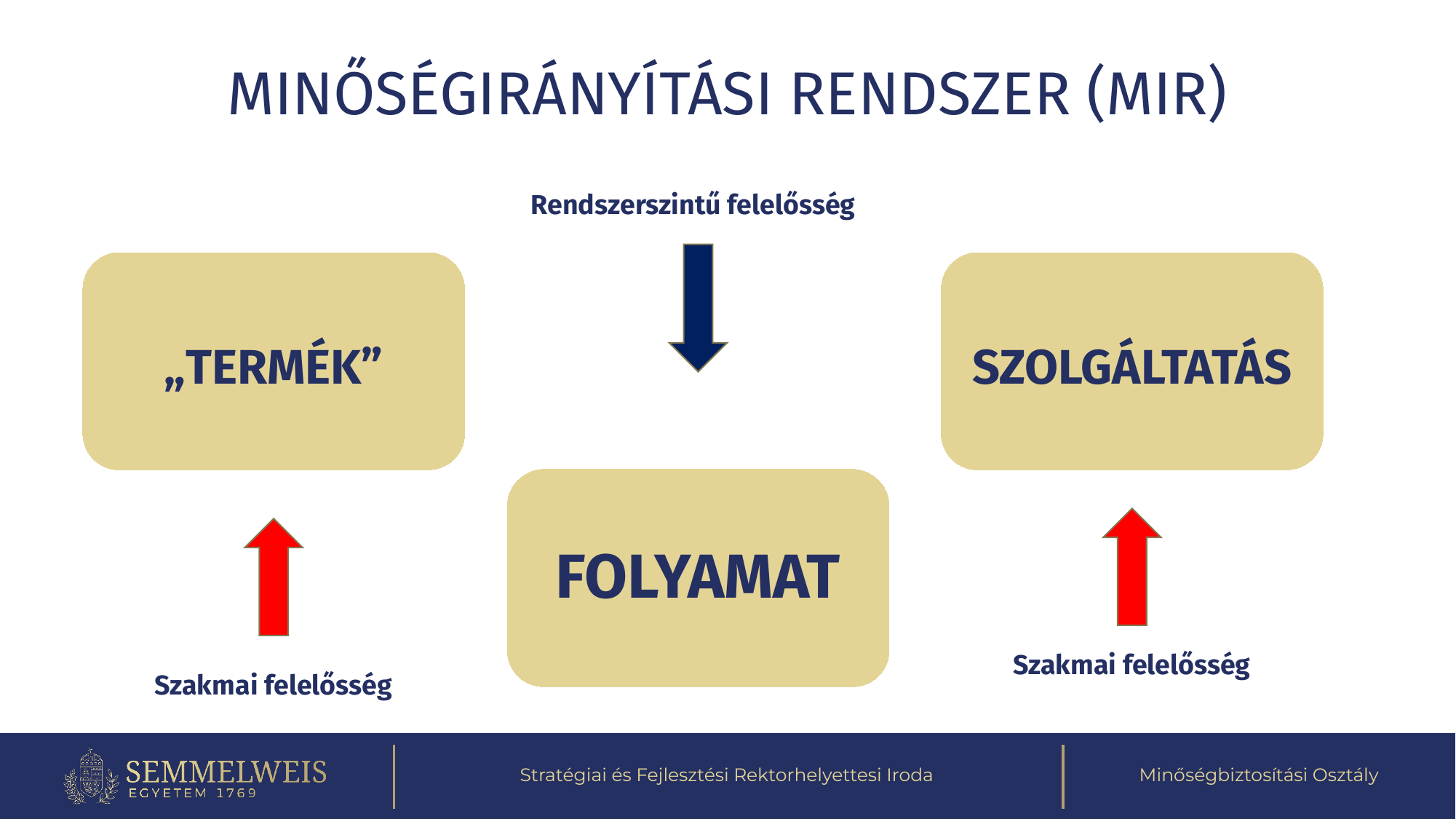

# Minőségirányítási rendszer (mir)
Rendszerszintű felelősség

„TERMÉK”

SZOLGÁLTATÁS

FOLYAMAT

Szakmai felelősség
Szakmai felelősség
Stratégiai és Fejlesztési Rektorhelyettesi Iroda
Minőségbiztosítási Osztály